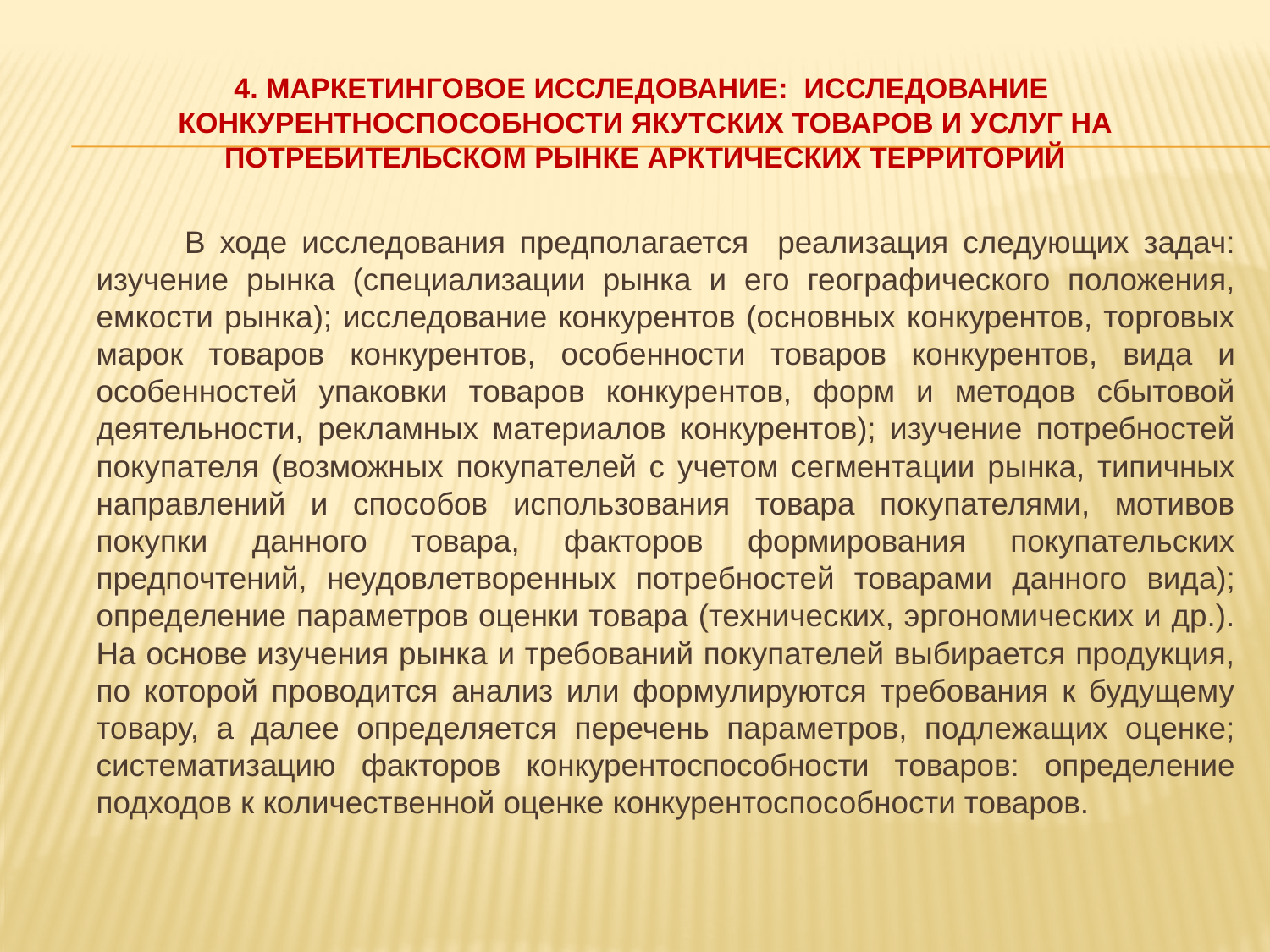

# 4. Маркетинговое исследование:  исследование  конкурентноспособности якутских товаров и услуг на потребительском рынке Арктических территорий
         В ходе исследования предполагается  реализация следующих задач: изучение рынка (специализации рынка и его географического положения, емкости рынка); исследование конкурентов (основных конкурентов, торговых марок товаров конкурентов, особенности товаров конкурентов, вида и особенностей упаковки товаров конкурентов, форм и методов сбытовой деятельности, рекламных материалов конкурентов); изучение потребностей покупателя (возможных покупателей с учетом сегментации рынка, типичных направлений и способов использования товара покупателями, мотивов покупки данного товара, факторов формирования покупательских предпочтений, неудовлетворенных потребностей товарами данного вида); определение параметров оценки товара (технических, эргономических и др.). На основе изучения рынка и требований покупателей выбирается продукция, по которой проводится анализ или формулируются требования к будущему товару, а далее определяется перечень параметров, подлежащих оценке; систематизацию факторов конкурентоспособности товаров: определение подходов к количественной оценке конкурентоспособности товаров.